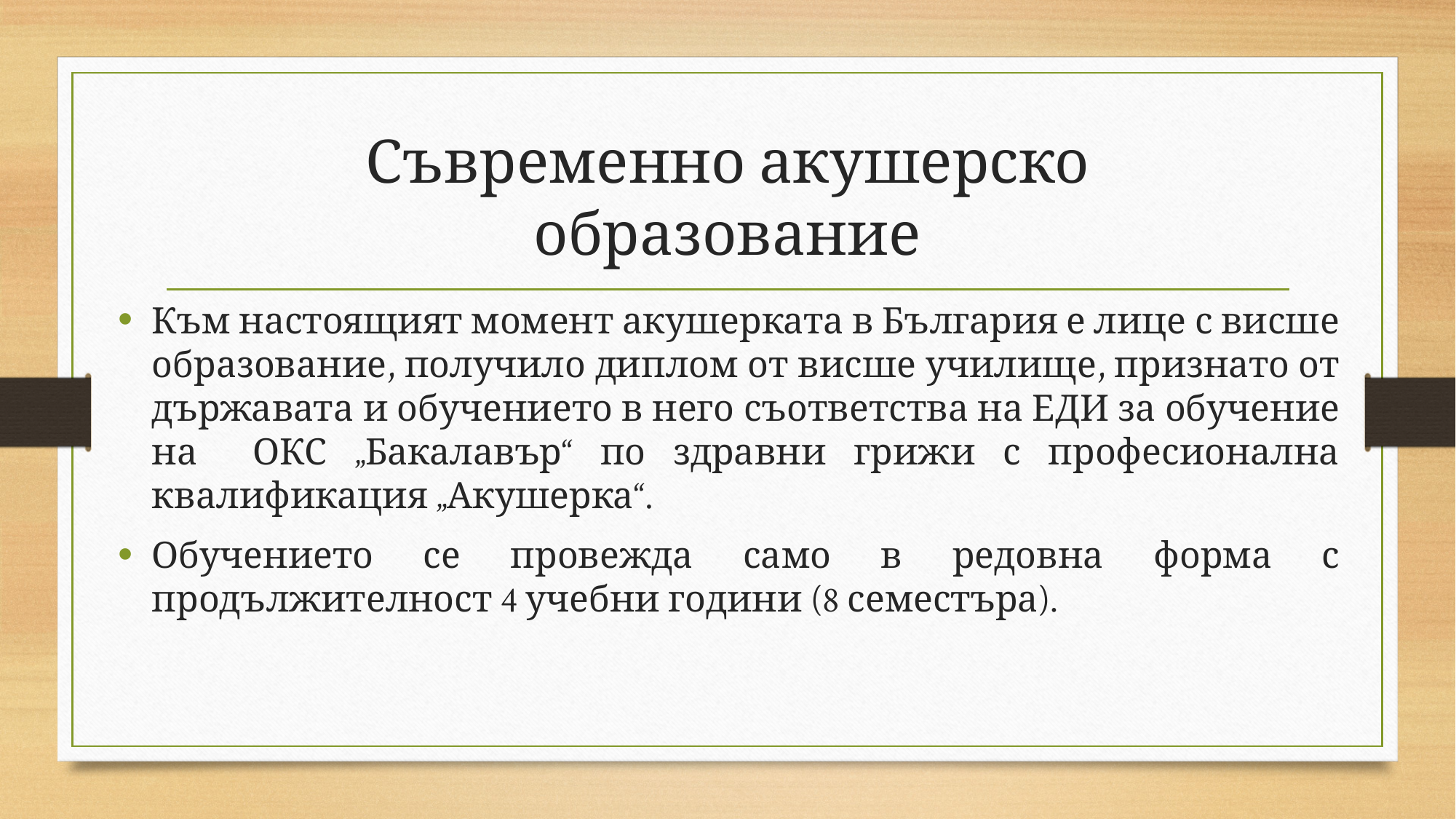

# Съвременно акушерско образование
Към настоящият момент акушерката в България е лице с висше образование, получило диплом от висше училище, признато от държавата и обучението в него съответства на ЕДИ за обучение на  ОКС „Бакалавър“ по здравни грижи с професионална квалификация „Акушерка“.
Обучението се провежда само в редовна форма с продължителност 4 учебни години (8 семестъра).